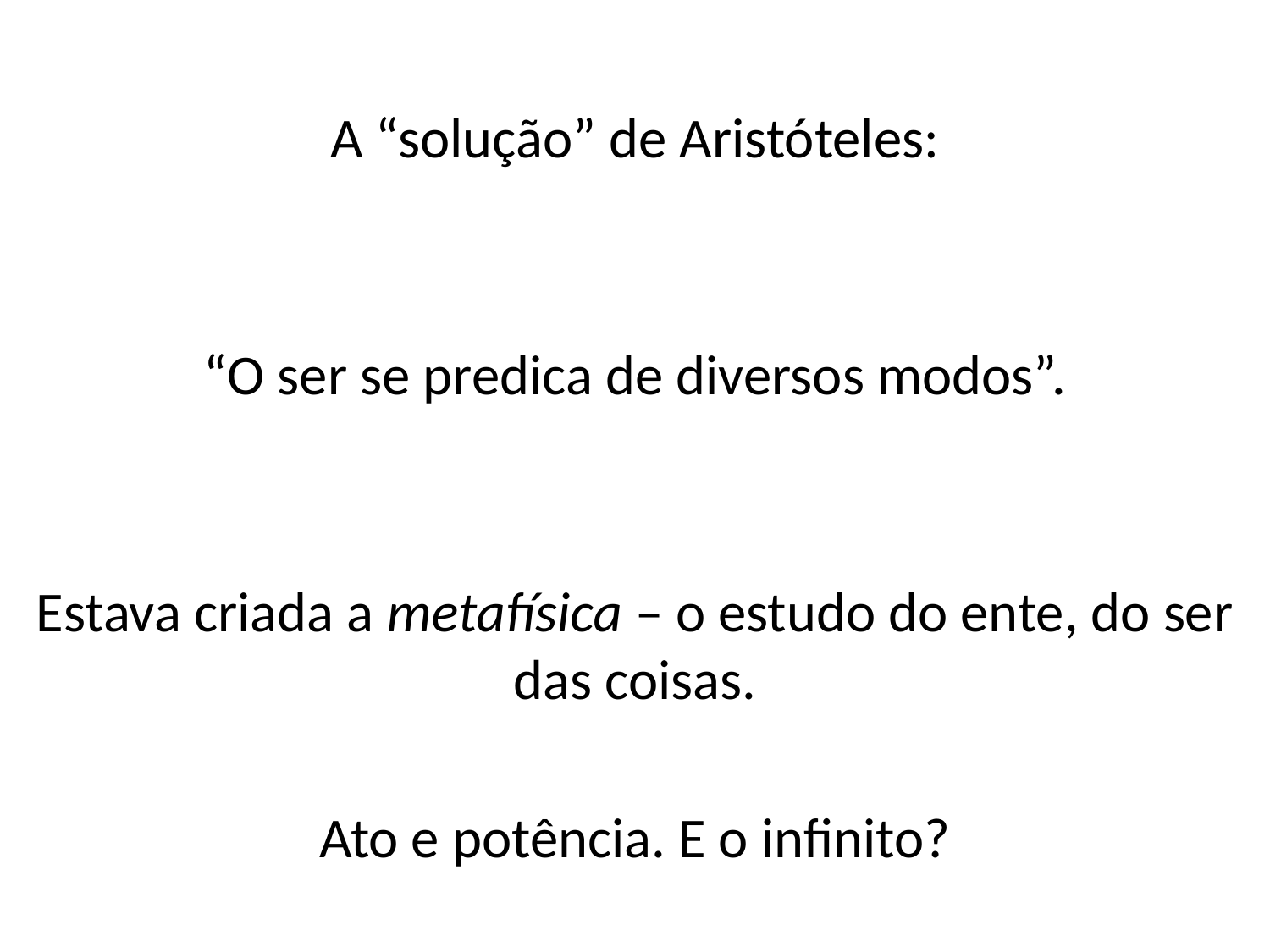

A “solução” de Aristóteles:

“O ser se predica de diversos modos”.

Estava criada a metafísica – o estudo do ente, do ser das coisas.

Ato e potência. E o infinito?